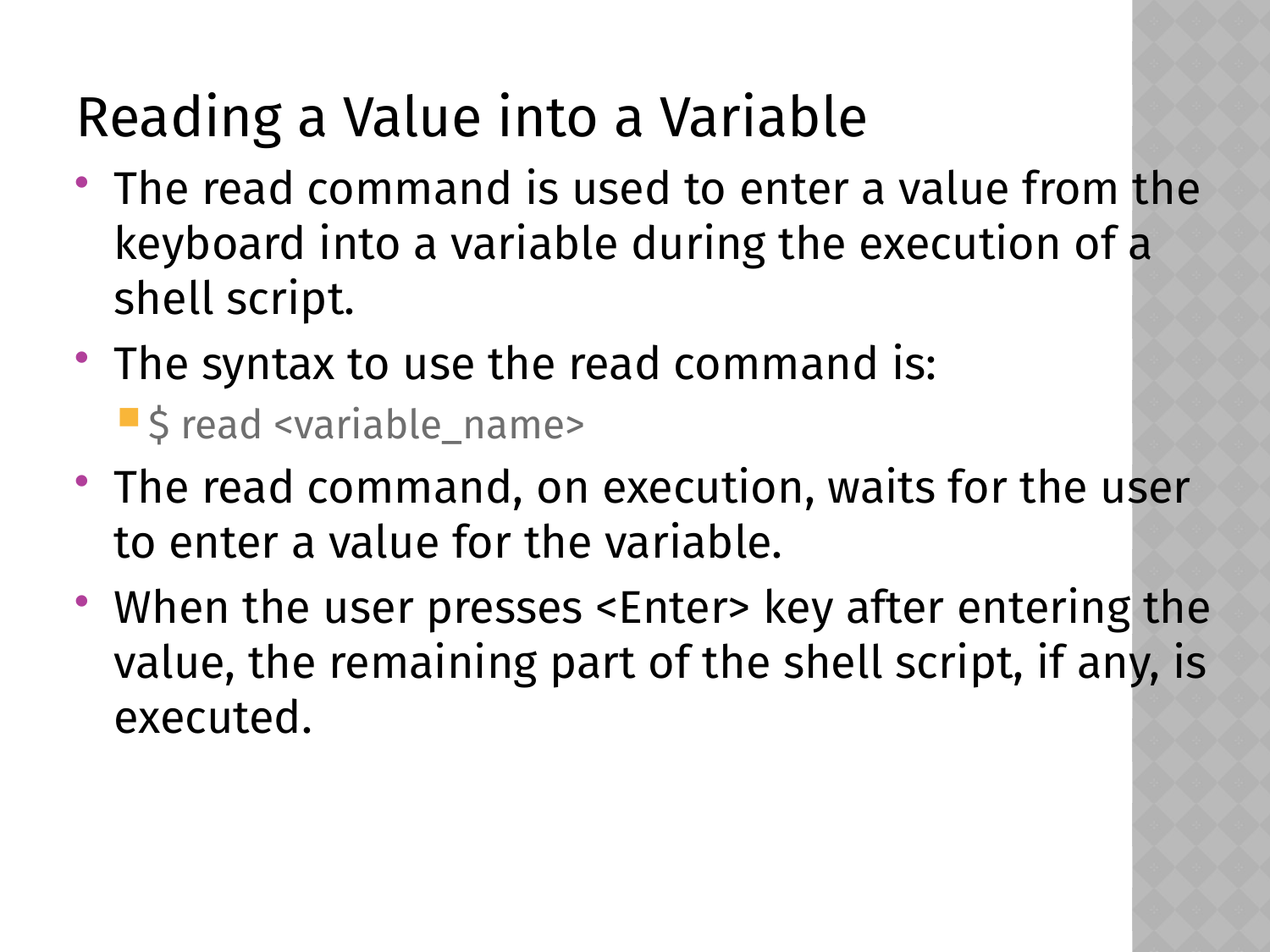

Reading a Value into a Variable
The read command is used to enter a value from the keyboard into a variable during the execution of a shell script.
The syntax to use the read command is:
$ read <variable_name>
The read command, on execution, waits for the user to enter a value for the variable.
When the user presses <Enter> key after entering the value, the remaining part of the shell script, if any, is executed.